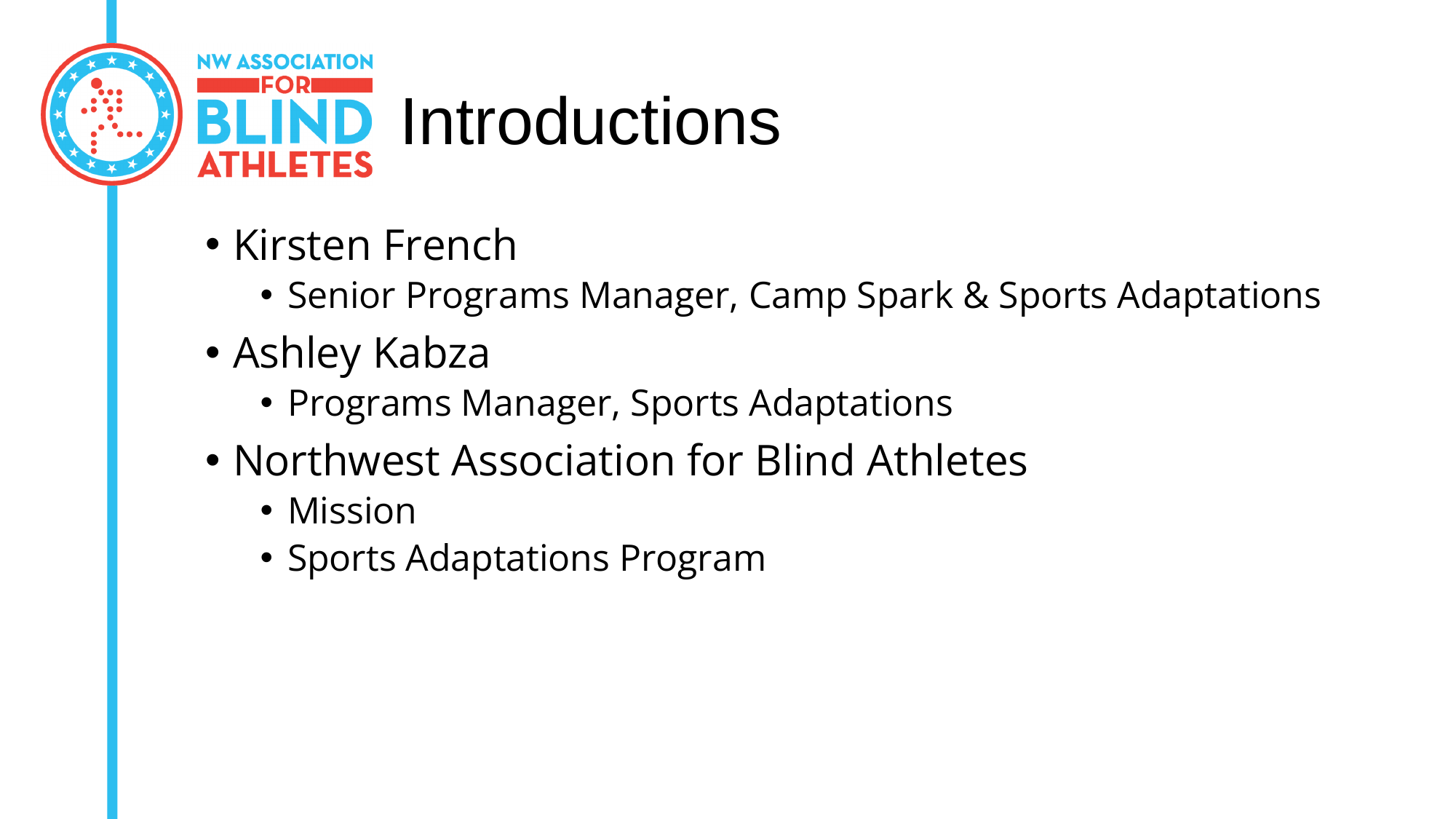

# Introductions
Kirsten French
Senior Programs Manager, Camp Spark & Sports Adaptations
Ashley Kabza
Programs Manager, Sports Adaptations
Northwest Association for Blind Athletes
Mission
Sports Adaptations Program